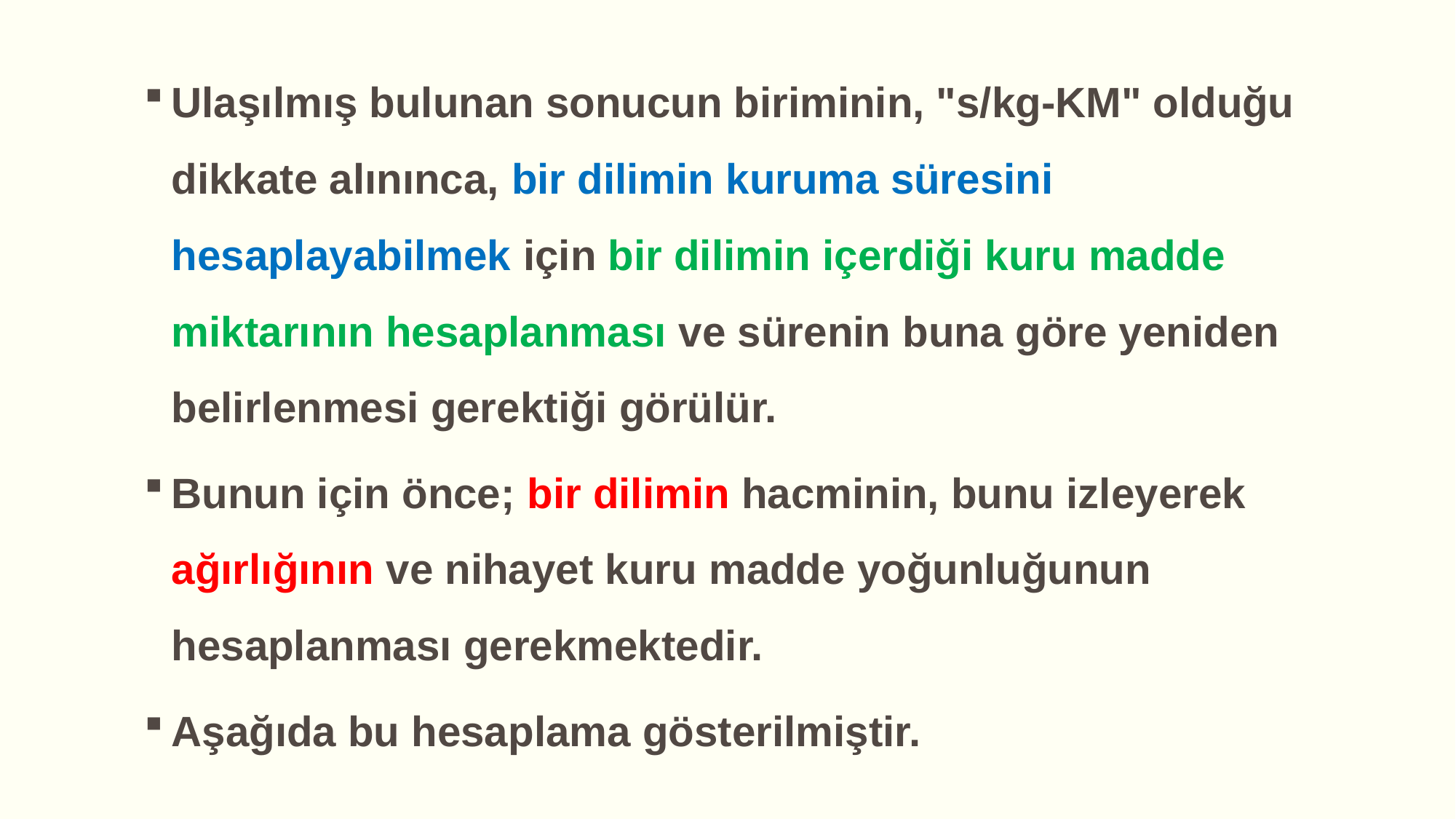

Ulaşılmış bulunan sonucun biriminin, "s/kg-KM" olduğu dikkate alınınca, bir dilimin kuruma süresini hesaplayabilmek için bir dilimin içerdiği kuru madde miktarının hesaplanması ve sürenin buna göre yeniden belirlenmesi gerektiği görülür.
Bunun için önce; bir dilimin hacminin, bunu izleyerek ağırlığının ve nihayet kuru madde yoğunluğunun hesaplanması gerekmektedir.
Aşağıda bu hesaplama gösterilmiştir.